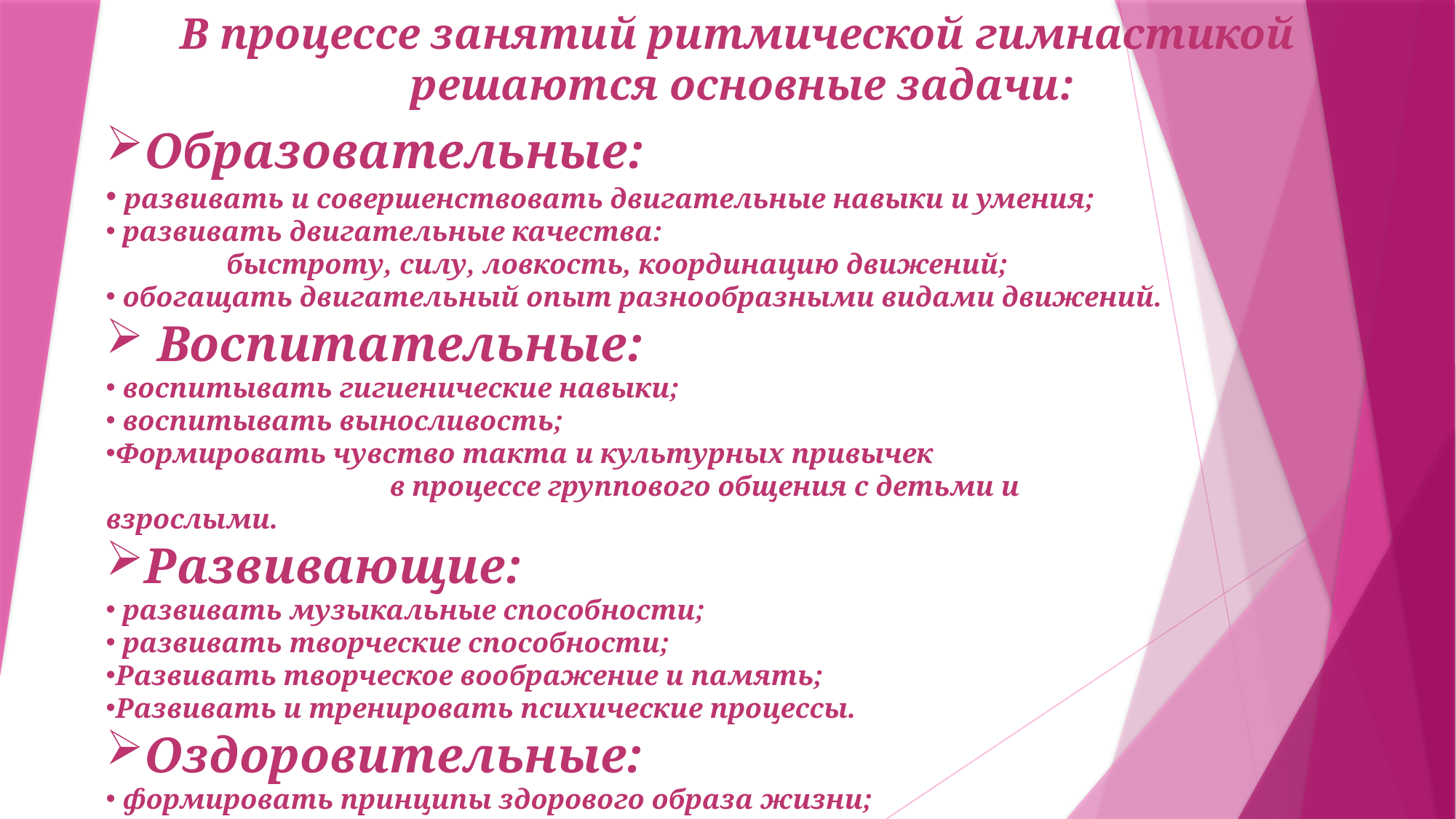

В процессе занятий ритмической гимнастикой
 решаются основные задачи:
Образовательные:
 развивать и совершенствовать двигательные навыки и умения;
 развивать двигательные качества:
                 быстроту, силу, ловкость, координацию движений;
 обогащать двигательный опыт разнообразными видами движений.
 Воспитательные:
 воспитывать гигиенические навыки;
 воспитывать выносливость;
Формировать чувство такта и культурных привычек
                                        в процессе группового общения с детьми и взрослыми.
Развивающие:
 развивать музыкальные способности;
 развивать творческие способности;
Развивать творческое воображение и память;
Развивать и тренировать психические процессы.
Оздоровительные:
 формировать принципы здорового образа жизни;
Способствовать снижению заболеваемости.